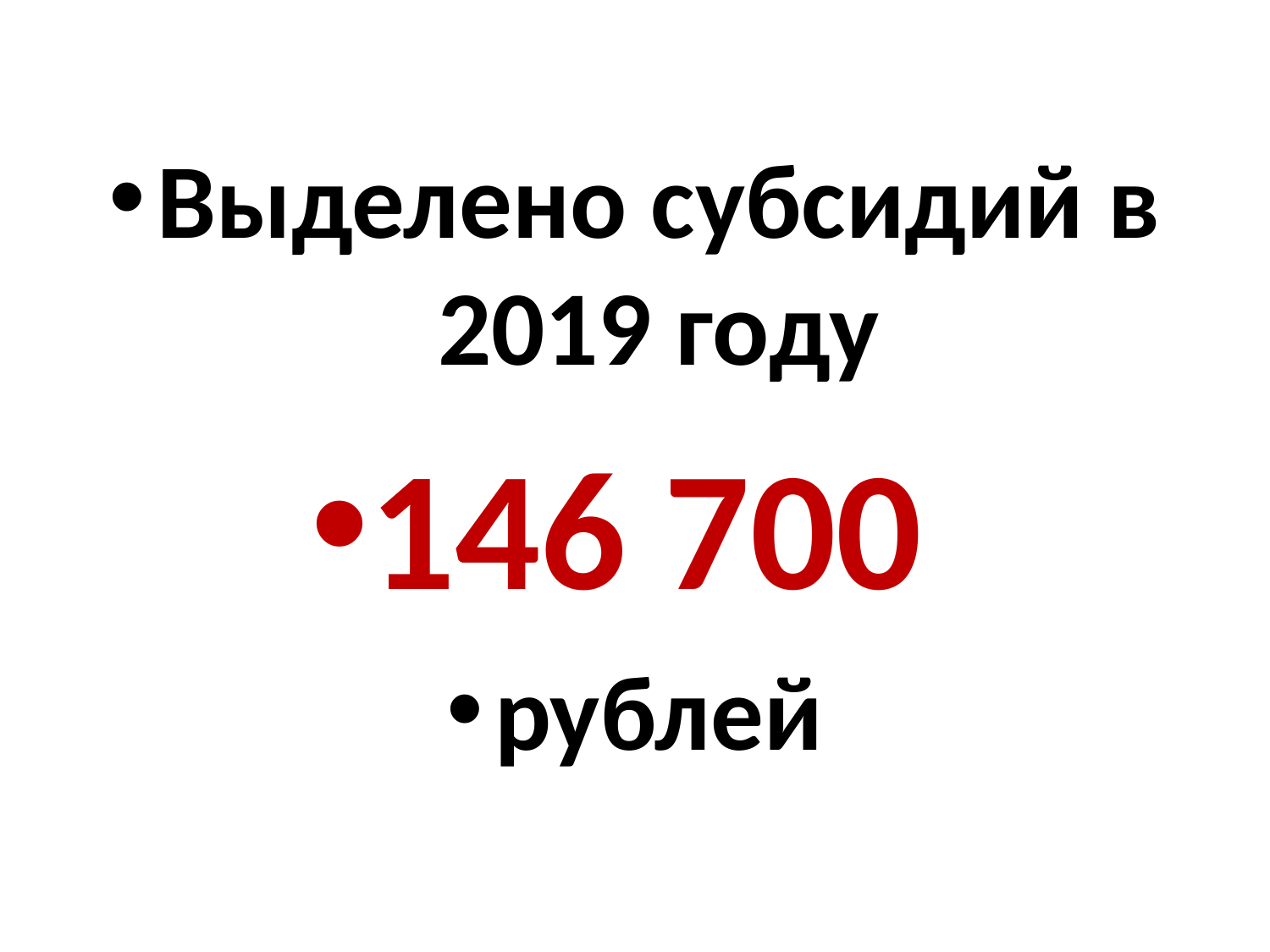

#
Выделено субсидий в 2019 году
146 700
рублей